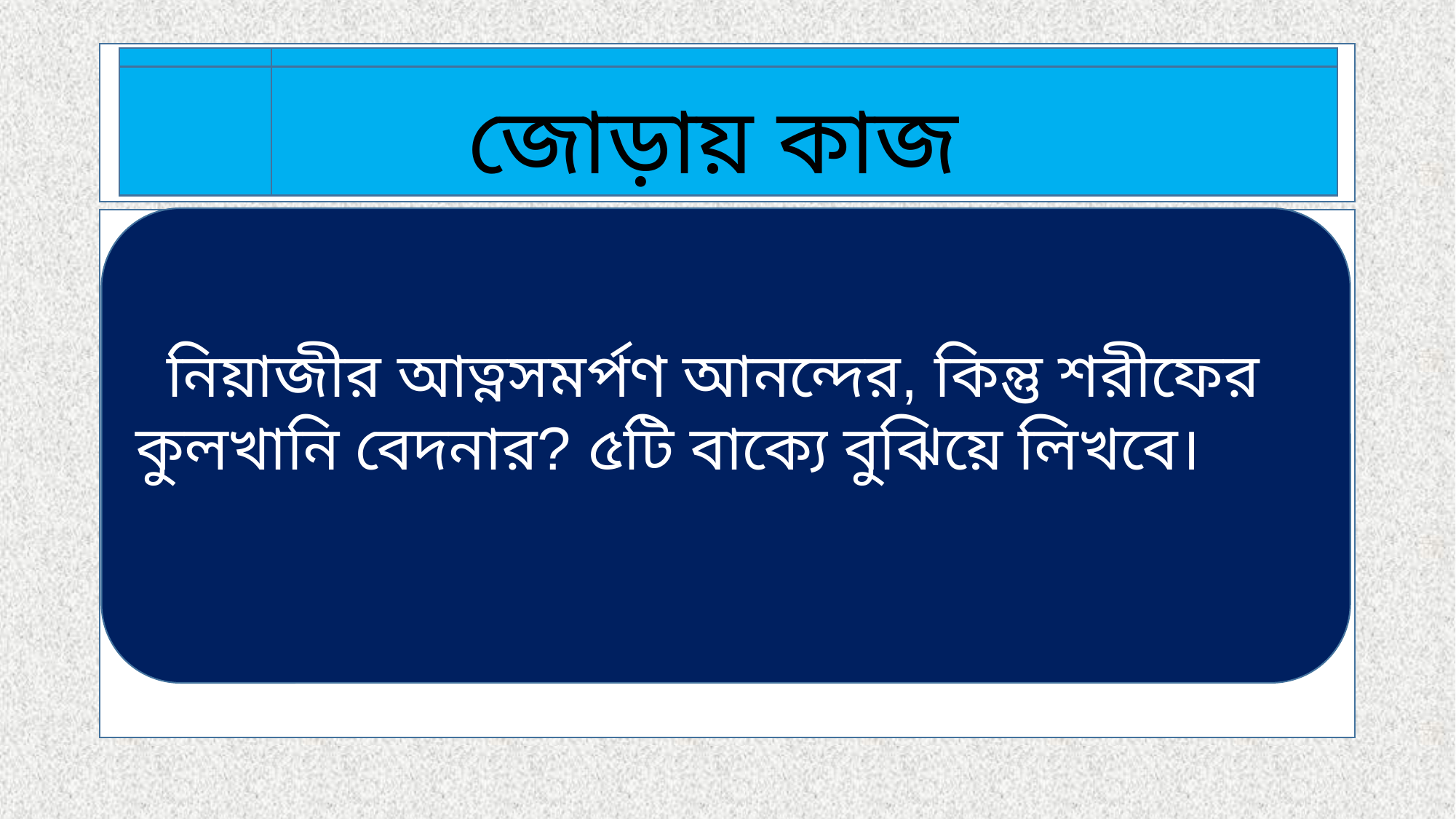

#

জোড়ায় কাজ
  নিয়াজীর আত্নসমর্পণ আনন্দের, কিন্তু শরীফের কুলখানি বেদনার? ৫টি বাক্যে বুঝিয়ে লিখবে।